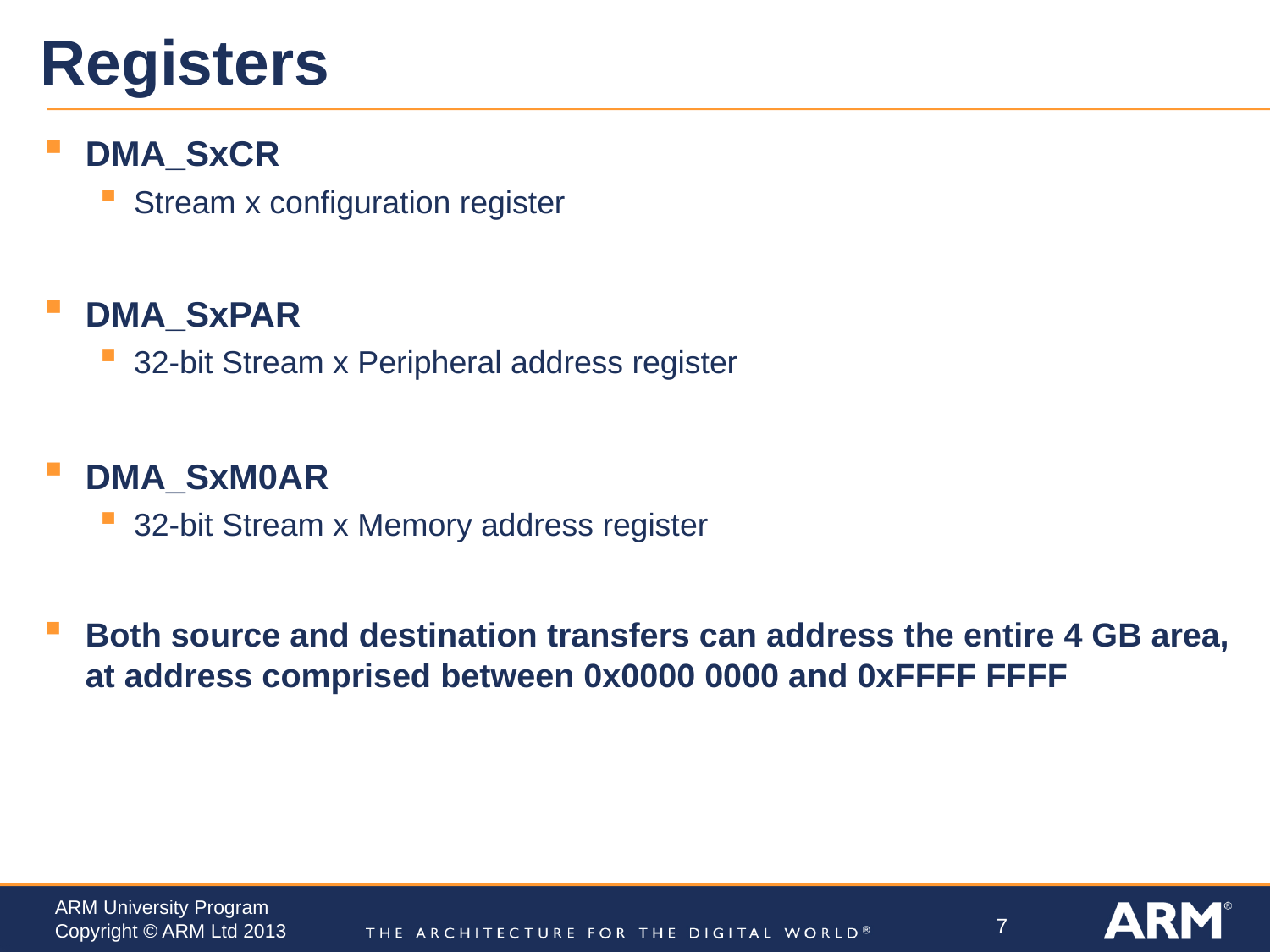

# Registers
DMA_SxCR
Stream x configuration register

DMA_SxPAR
32-bit Stream x Peripheral address register

DMA_SxM0AR
32-bit Stream x Memory address register

Both source and destination transfers can address the entire 4 GB area, at address comprised between 0x0000 0000 and 0xFFFF FFFF